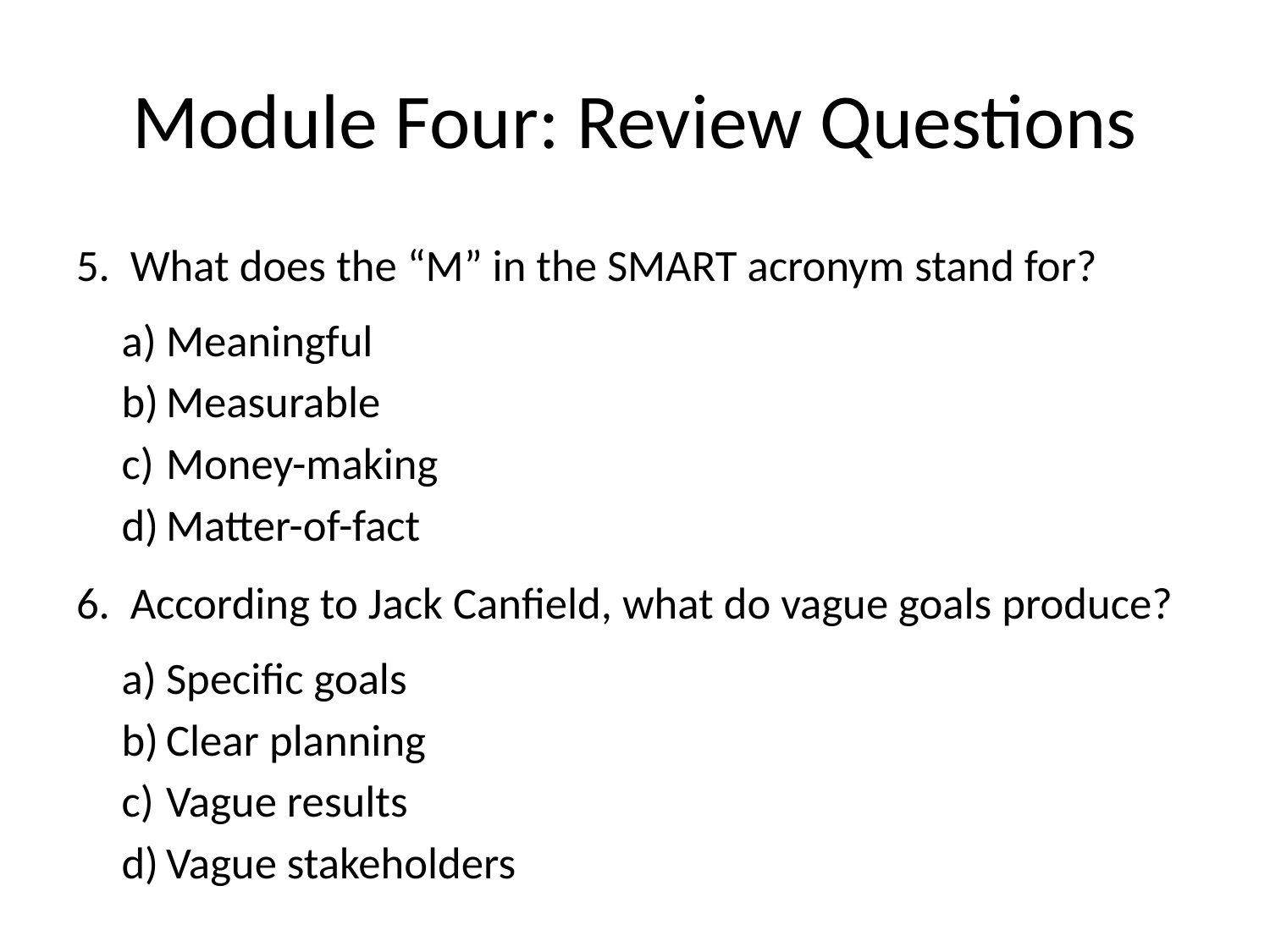

# Module Four: Review Questions
 What does the “M” in the SMART acronym stand for?
Meaningful
Measurable
Money-making
Matter-of-fact
 According to Jack Canfield, what do vague goals produce?
Specific goals
Clear planning
Vague results
Vague stakeholders